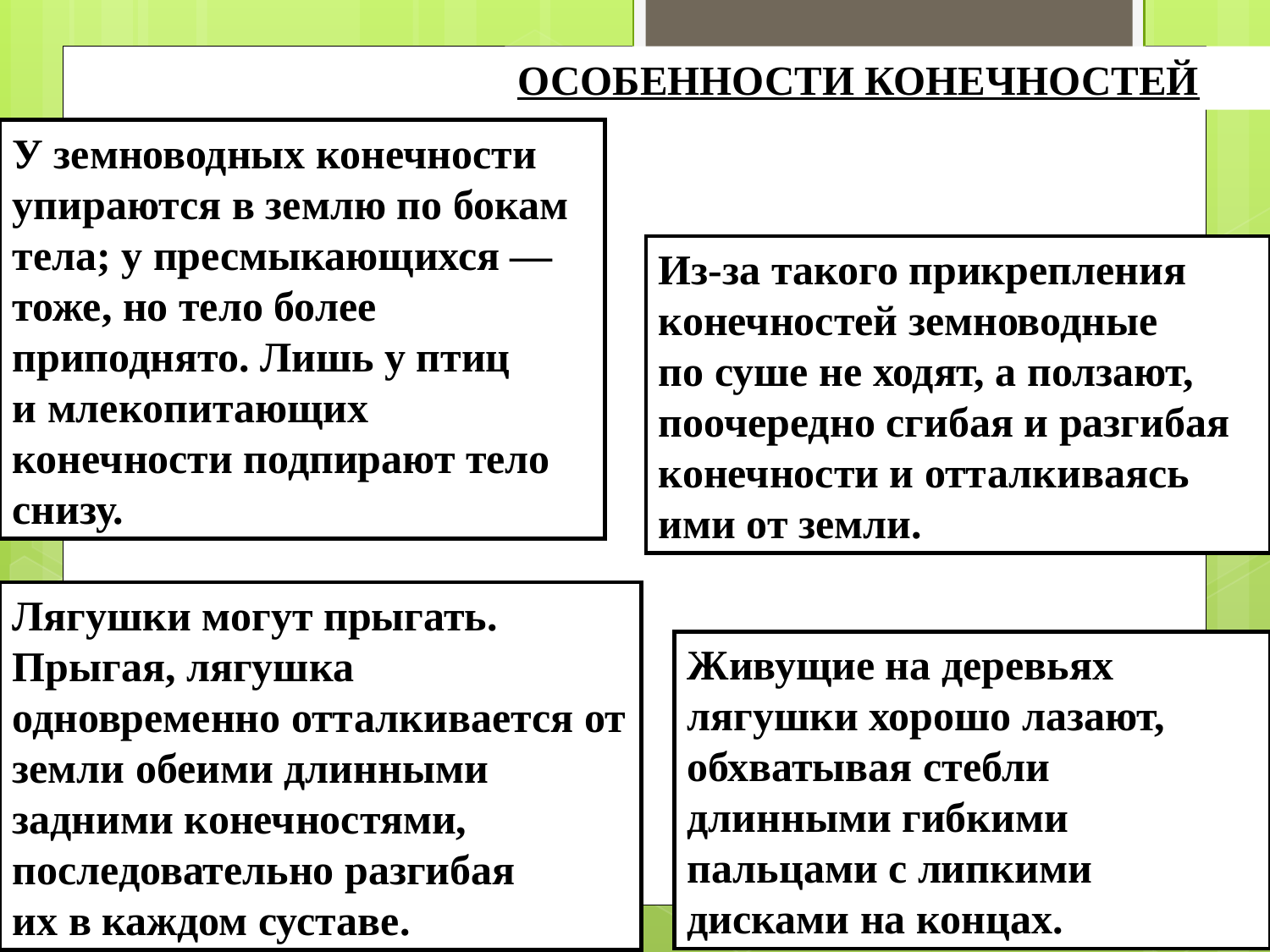

# ОСОБЕННОСТИ КОНЕЧНОСТЕЙ
У земноводных конечности упираются в землю по бокам тела; у пресмыкающихся — тоже, но тело более приподнято. Лишь у птиц и млекопитающих конечности подпирают тело снизу.

Из-за такого прикрепления конечностей земноводные по суше не ходят, а ползают, поочередно сгибая и разгибая конечности и отталкиваясь ими от земли.

Лягушки могут прыгать.
Прыгая, лягушка одновременно отталкивается от земли обеими длинными задними конечностями, последовательно разгибая их в каждом суставе.
Живущие на деревьях лягушки хорошо лазают, обхватывая стебли длинными гибкими пальцами с липкими дисками на концах.